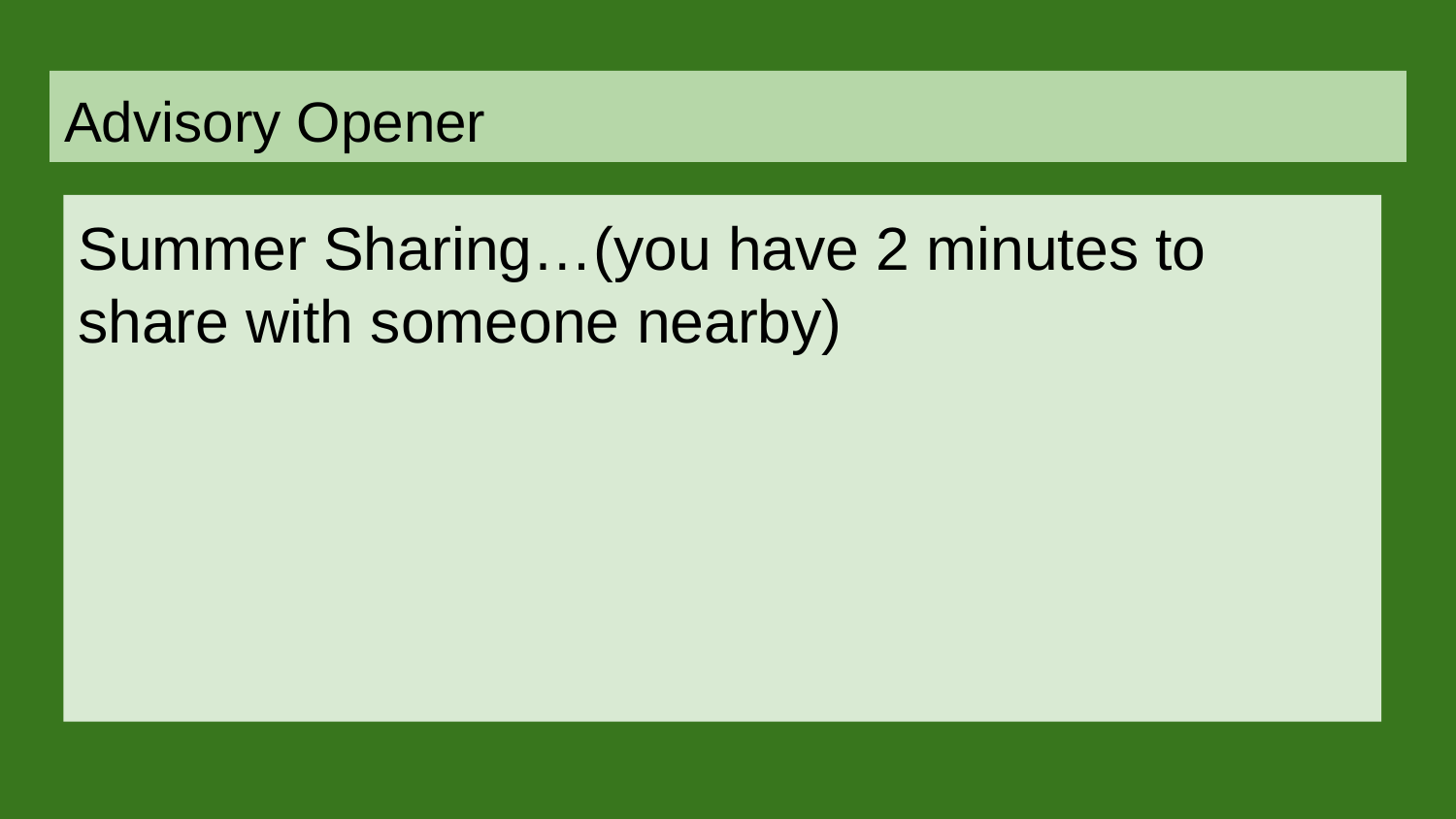

# Advisory Opener

Summer Sharing…(you have 2 minutes to share with someone nearby)